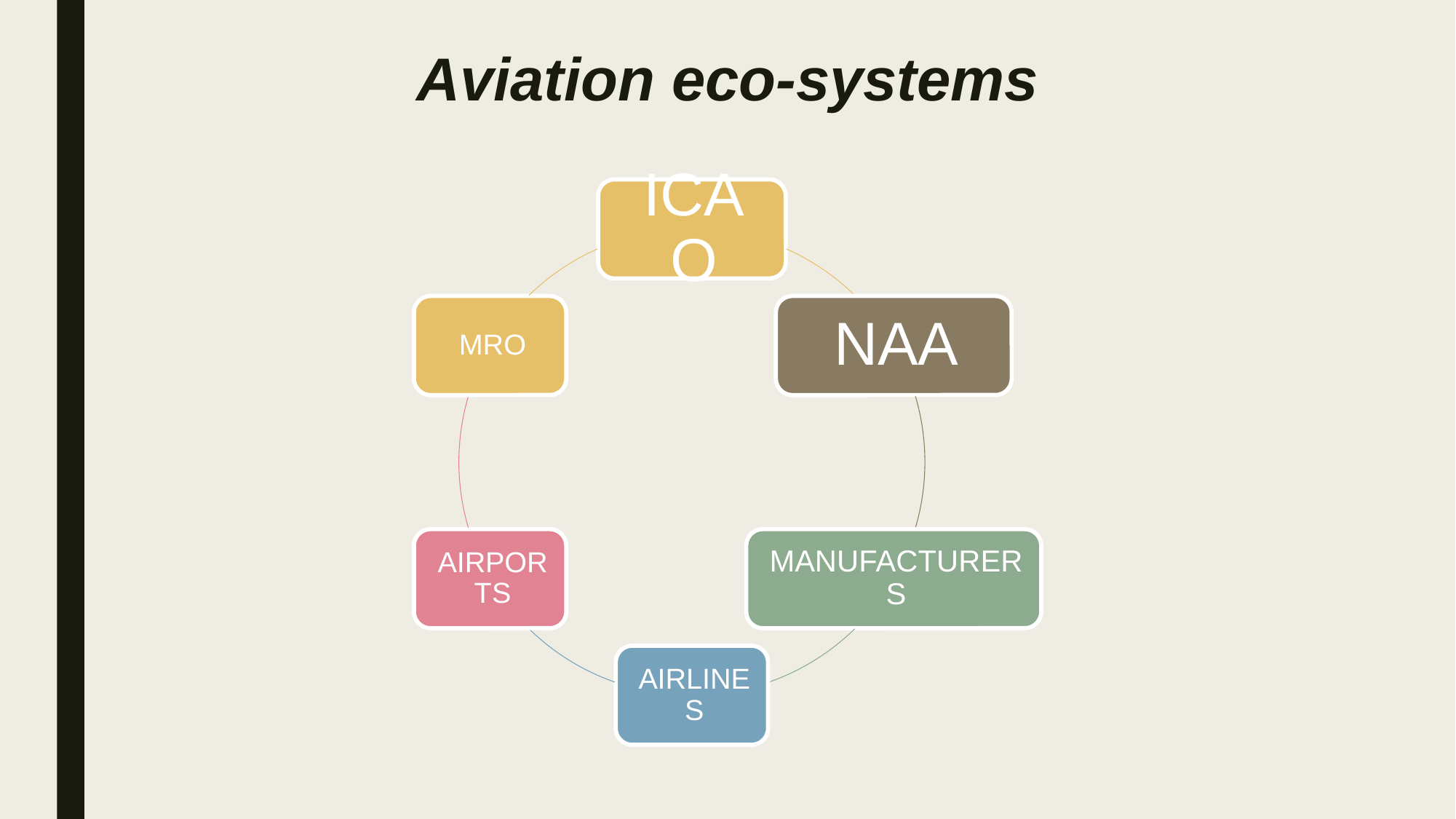

# Aviation eco-systems
ICAO
NAA
MANUFACTURERS
AIRLINES
AIRPORTS
MRO